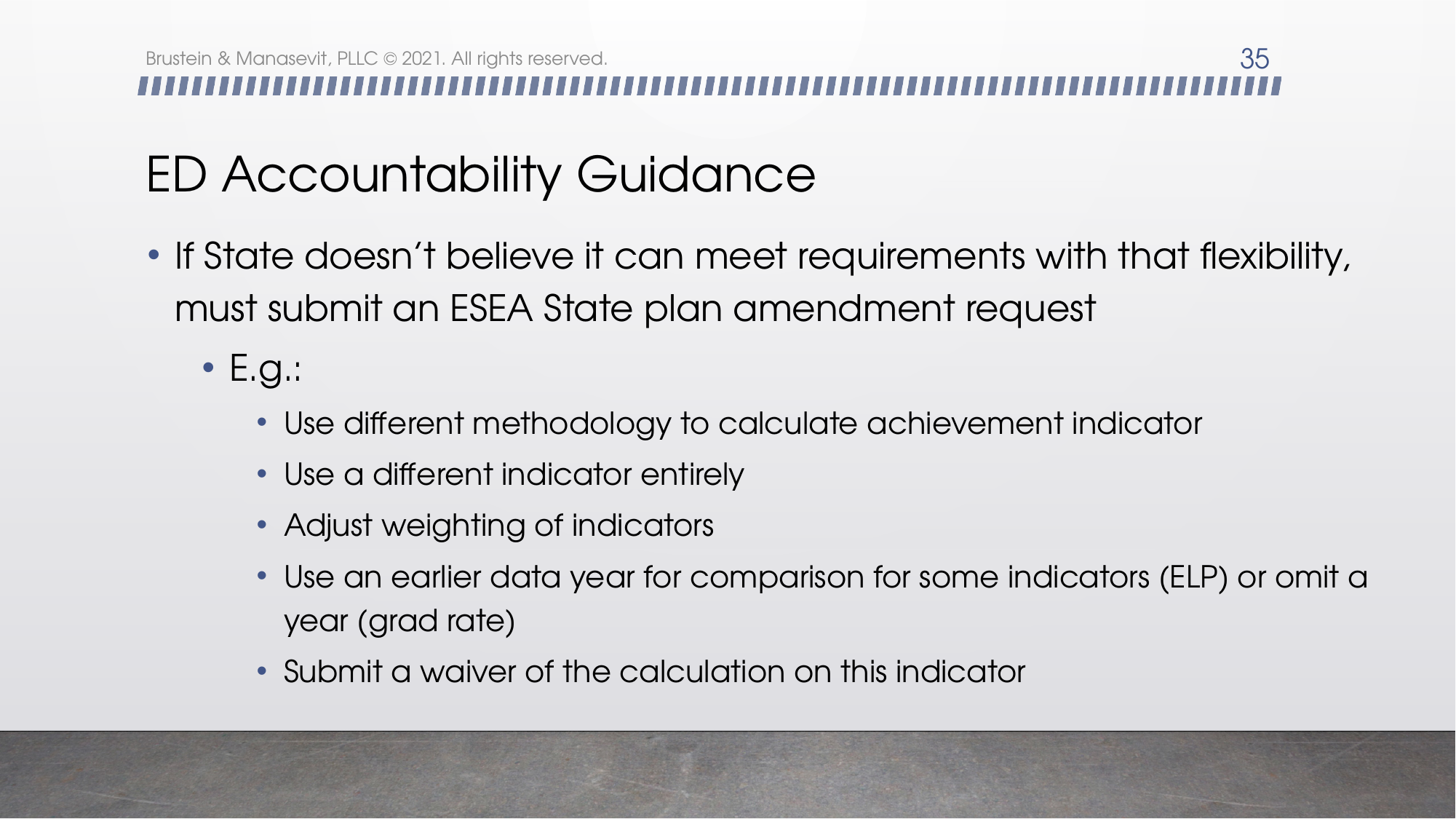

35
Brustein & Manasevit, PLLC © 2021. All rights reserved.
# ED Accountability Guidance
If State doesn’t believe it can meet requirements with that flexibility, must submit an ESEA State plan amendment request
E.g.:
Use different methodology to calculate achievement indicator
Use a different indicator entirely
Adjust weighting of indicators
Use an earlier data year for comparison for some indicators (ELP) or omit a year (grad rate)
Submit a waiver of the calculation on this indicator